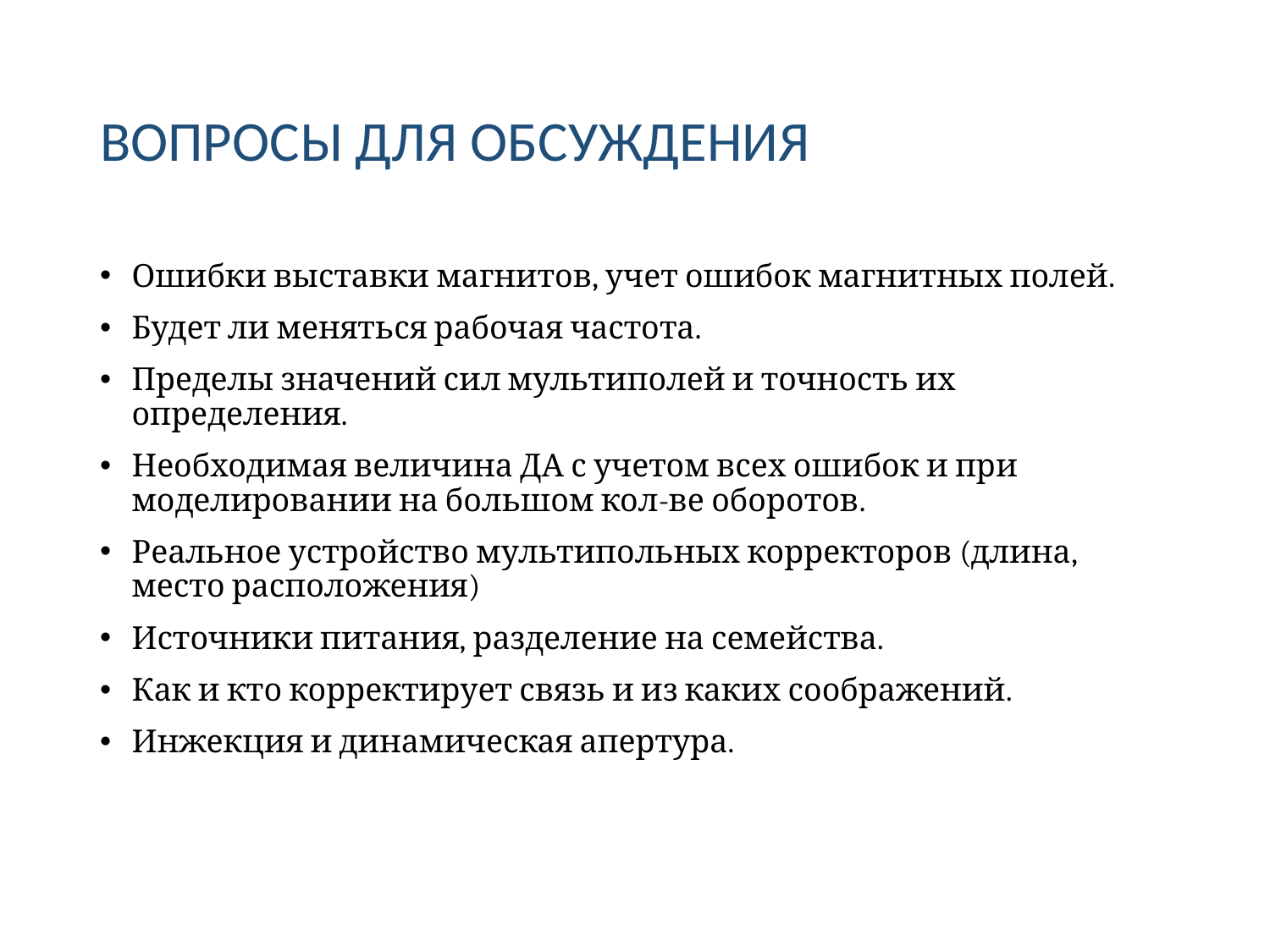

# ВОПРОСЫ ДЛЯ ОБСУЖДЕНИЯ
Ошибки выставки магнитов, учет ошибок магнитных полей.
Будет ли меняться рабочая частота.
Пределы значений сил мультиполей и точность их определения.
Необходимая величина ДА с учетом всех ошибок и при моделировании на большом кол-ве оборотов.
Реальное устройство мультипольных корректоров (длина, место расположения)
Источники питания, разделение на семейства.
Как и кто корректирует связь и из каких соображений.
Инжекция и динамическая апертура.